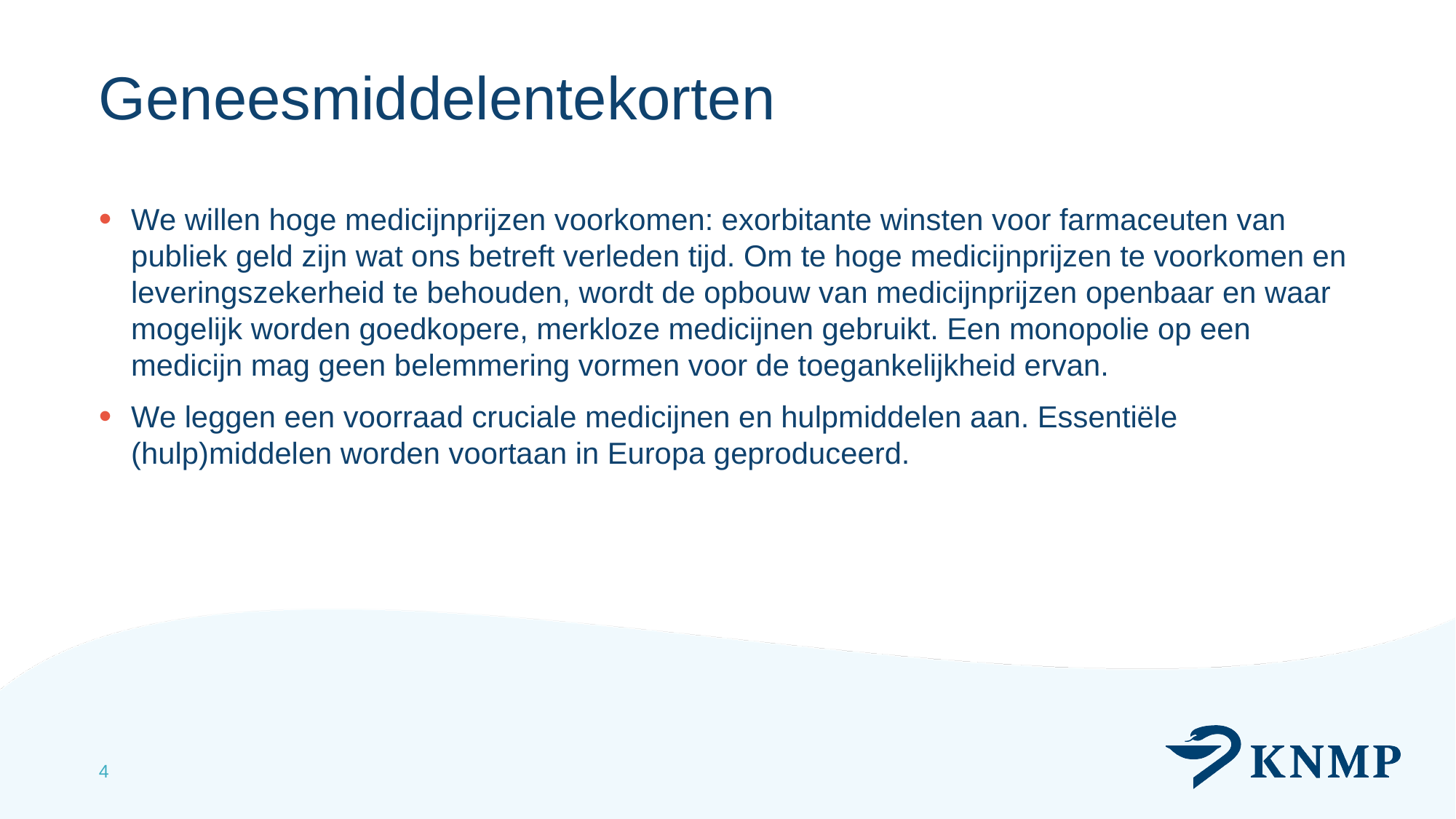

# Geneesmiddelentekorten
We willen hoge medicijnprijzen voorkomen: exorbitante winsten voor farmaceuten van publiek geld zijn wat ons betreft verleden tijd. Om te hoge medicijnprijzen te voorkomen en leveringszekerheid te behouden, wordt de opbouw van medicijnprijzen openbaar en waar mogelijk worden goedkopere, merkloze medicijnen gebruikt. Een monopolie op een medicijn mag geen belemmering vormen voor de toegankelijkheid ervan.
We leggen een voorraad cruciale medicijnen en hulpmiddelen aan. Essentiële (hulp)middelen worden voortaan in Europa geproduceerd.
4